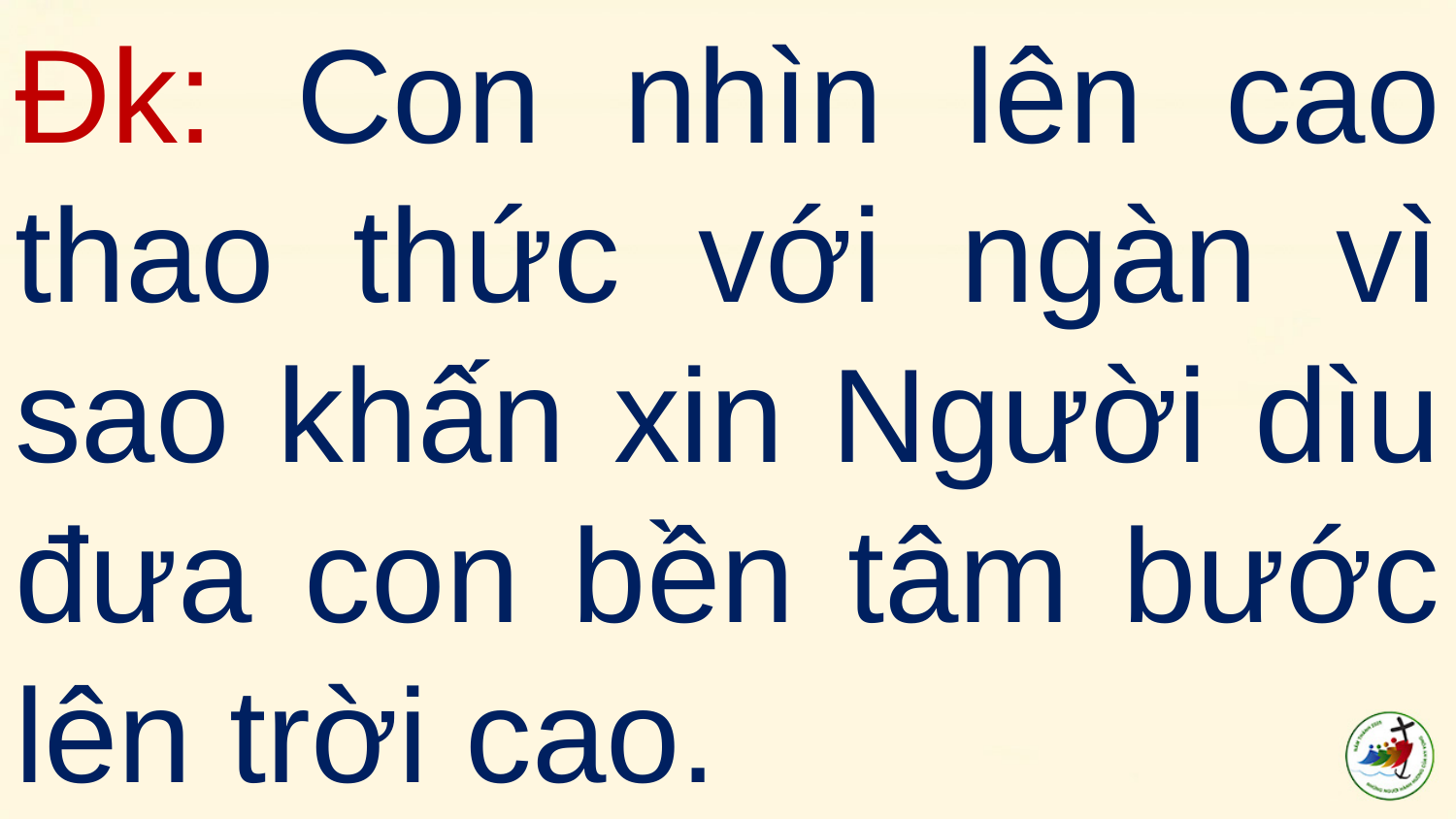

# Đk: Con nhìn lên cao thao thức với ngàn vì sao khấn xin Người dìu đưa con bền tâm bước lên trời cao.